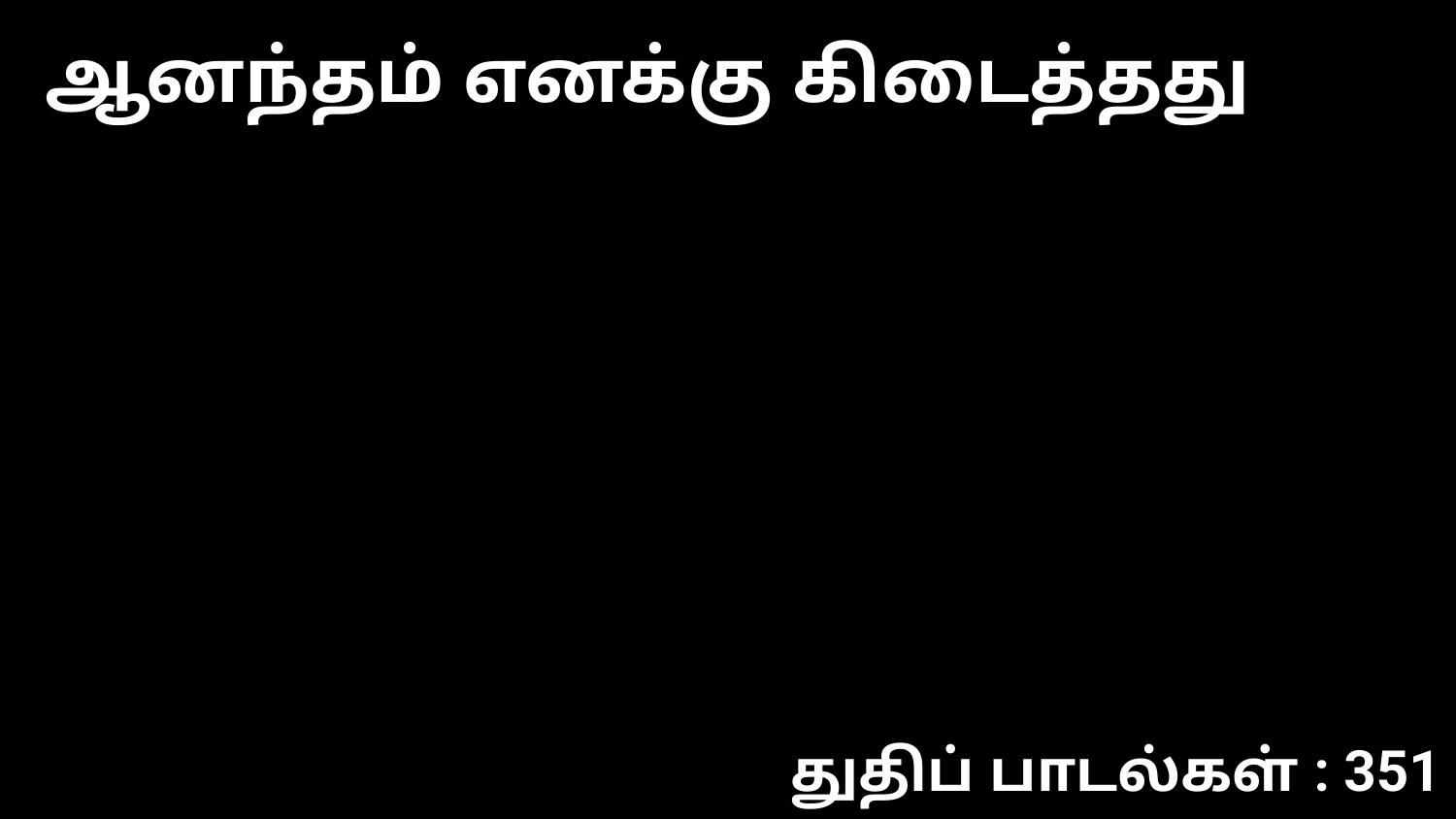

ஆனந்தம் எனக்கு கிடைத்தது
துதிப் பாடல்கள் : 351